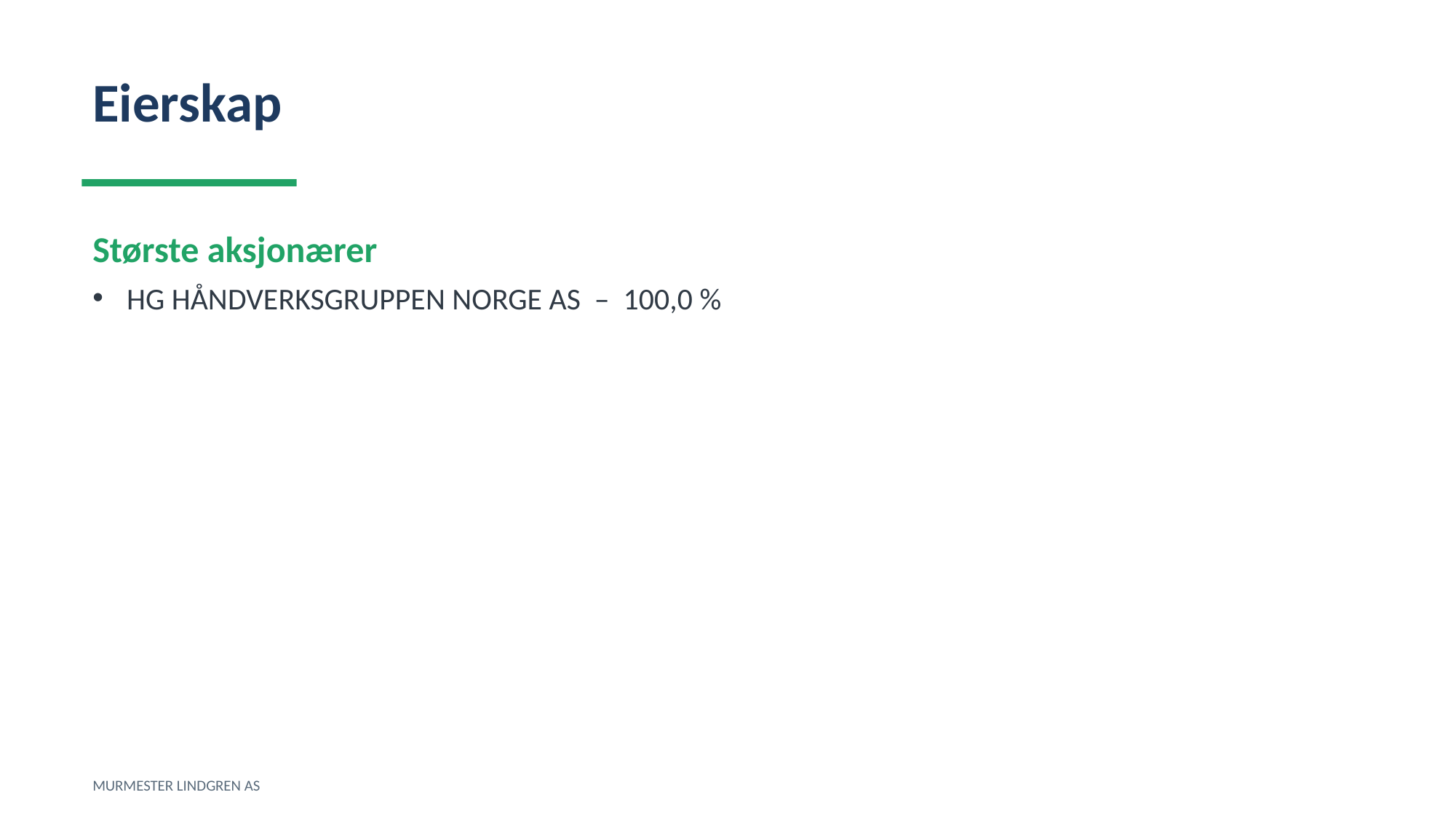

Eierskap

Største aksjonærer
HG HÅNDVERKSGRUPPEN NORGE AS  –  100,0 %
MURMESTER LINDGREN AS